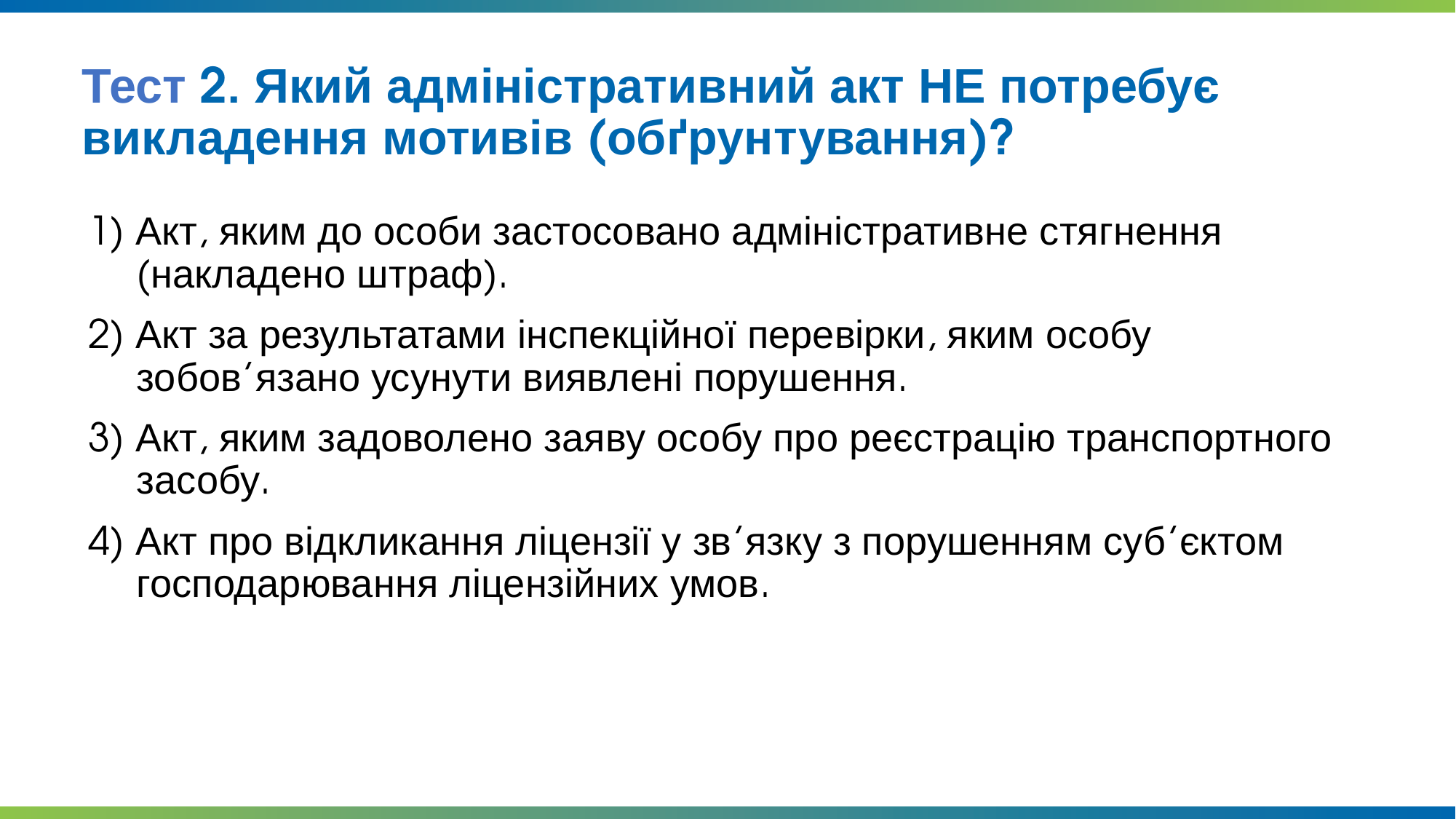

# Тест 2. Який адміністративний акт НЕ потребує викладення мотивів (обґрунтування)?
1) Акт, яким до особи застосовано адміністративне стягнення (накладено штраф).
2) Акт за результатами інспекційної перевірки, яким особу зобов’язано усунути виявлені порушення.
3) Акт, яким задоволено заяву особу про реєстрацію транспортного засобу.
4) Акт про відкликання ліцензії у зв’язку з порушенням суб’єктом господарювання ліцензійних умов.